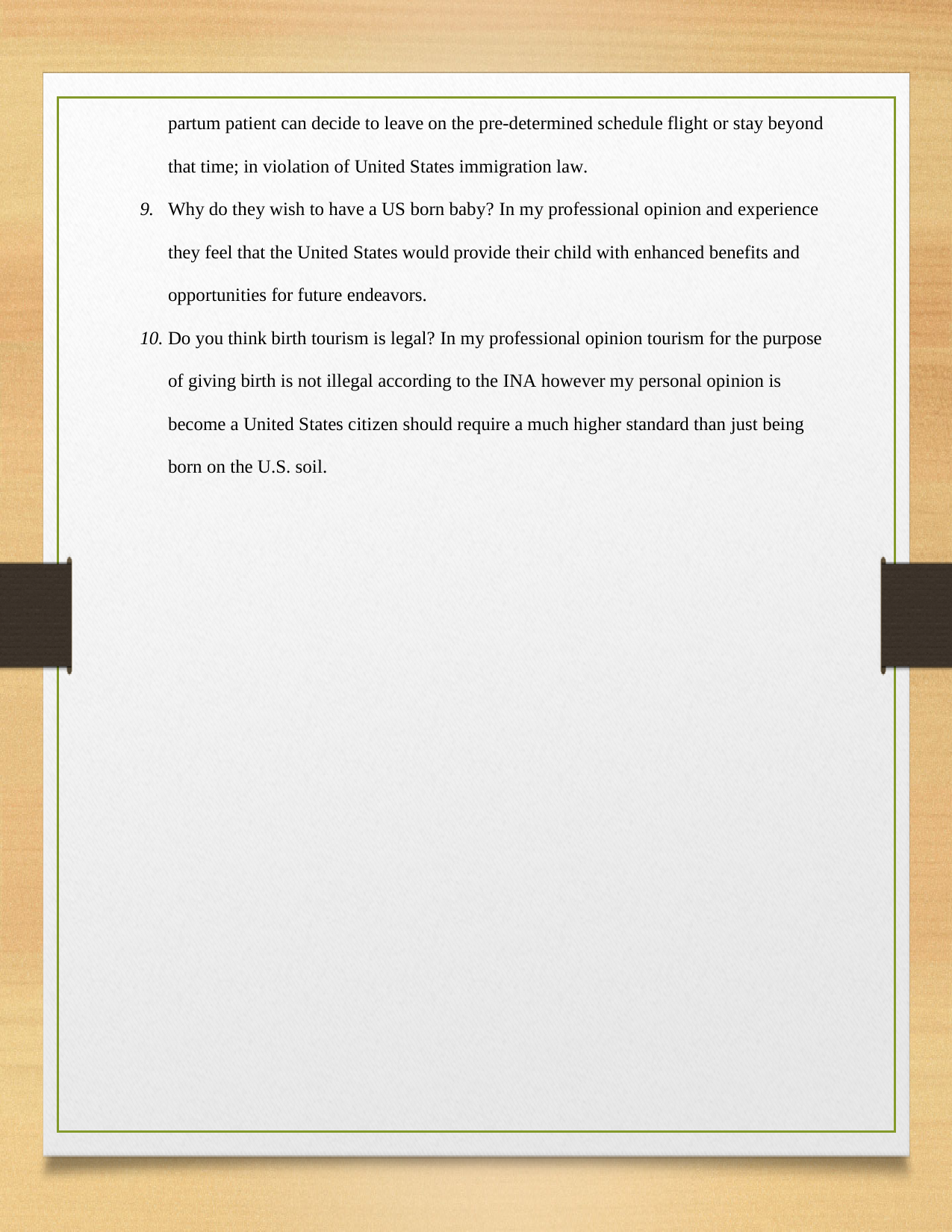

partum patient can decide to leave on the pre-determined schedule flight or stay beyond
that time; in violation of United States immigration law.
9.   Why do they wish to have a US born baby? In my professional opinion and experience
they feel that the United States would provide their child with enhanced benefits and
opportunities for future endeavors.
10. Do you think birth tourism is legal? In my professional opinion tourism for the purpose
of giving birth is not illegal according to the INA however my personal opinion is
become a United States citizen should require a much higher standard than just being
born on the U.S. soil.